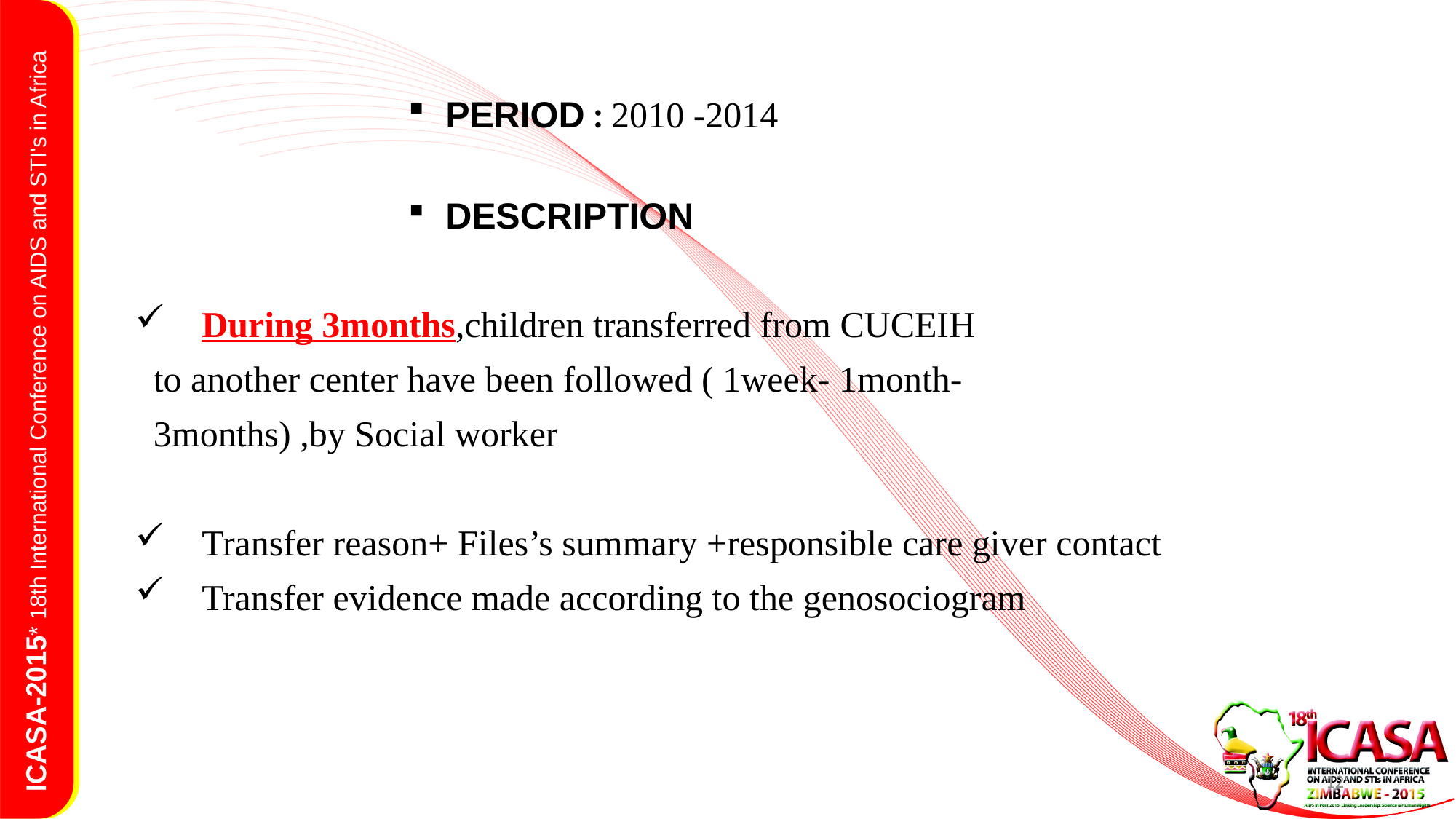

PERIOD : 2010 -2014

 DESCRIPTION

    During 3months,children transferred from CUCEIH
  to another center have been followed ( 1week- 1month-
  3months) ,by Social worker

    Transfer reason+ Files’s summary +responsible care giver contact
    Transfer evidence made according to the genosociogram
12